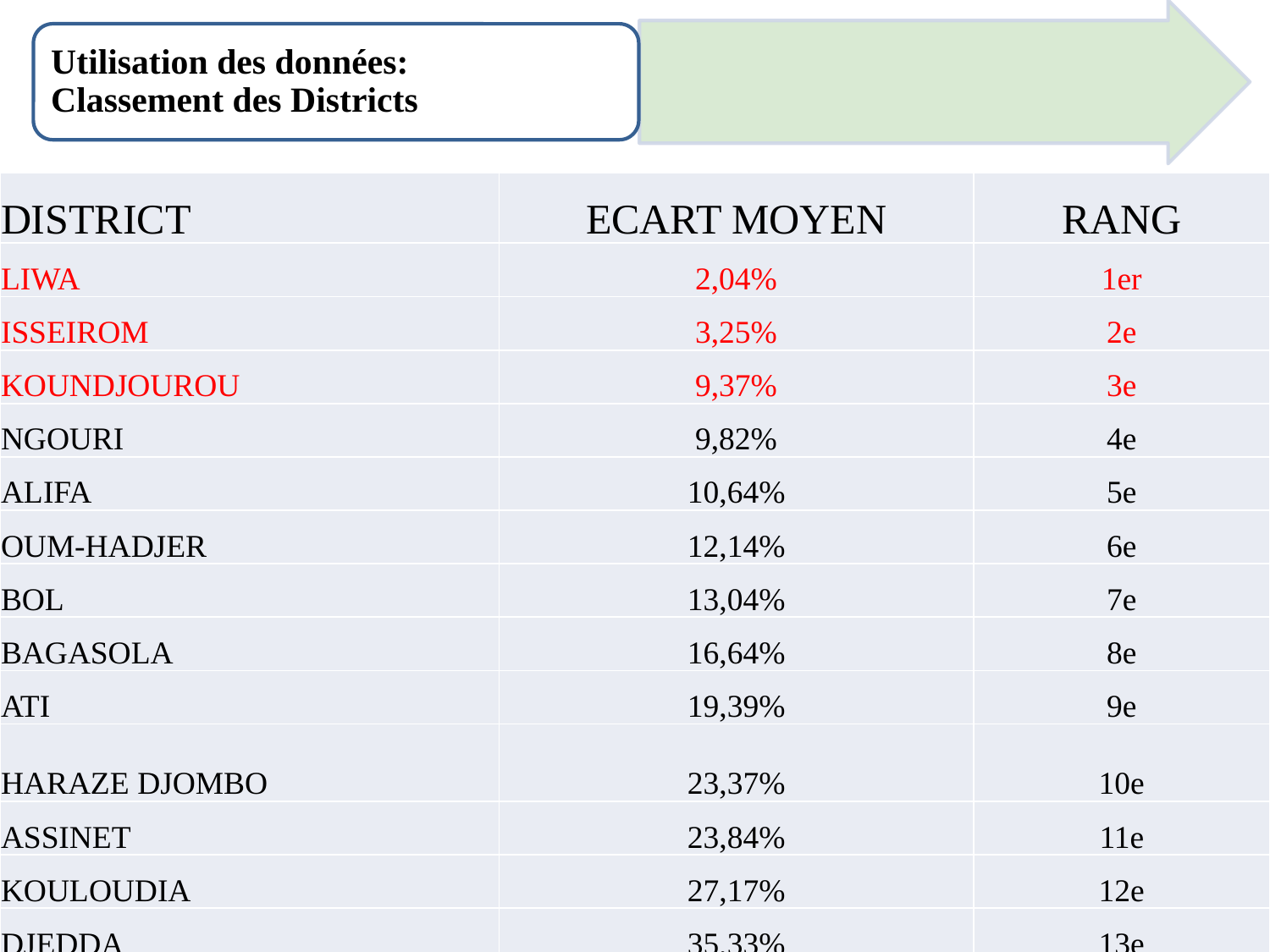

Utilisation des données:
Classement des Districts

| DISTRICT | ECART MOYEN | RANG |
| --- | --- | --- |
| LIWA | 2,04% | 1er |
| ISSEIROM | 3,25% | 2e |
| KOUNDJOUROU | 9,37% | 3e |
| NGOURI | 9,82% | 4e |
| ALIFA | 10,64% | 5e |
| OUM-HADJER | 12,14% | 6e |
| BOL | 13,04% | 7e |
| BAGASOLA | 16,64% | 8e |
| ATI | 19,39% | 9e |
| HARAZE DJOMBO | 23,37% | 10e |
| ASSINET | 23,84% | 11e |
| KOULOUDIA | 27,17% | 12e |
| DJEDDA | 35,33% | 13e |